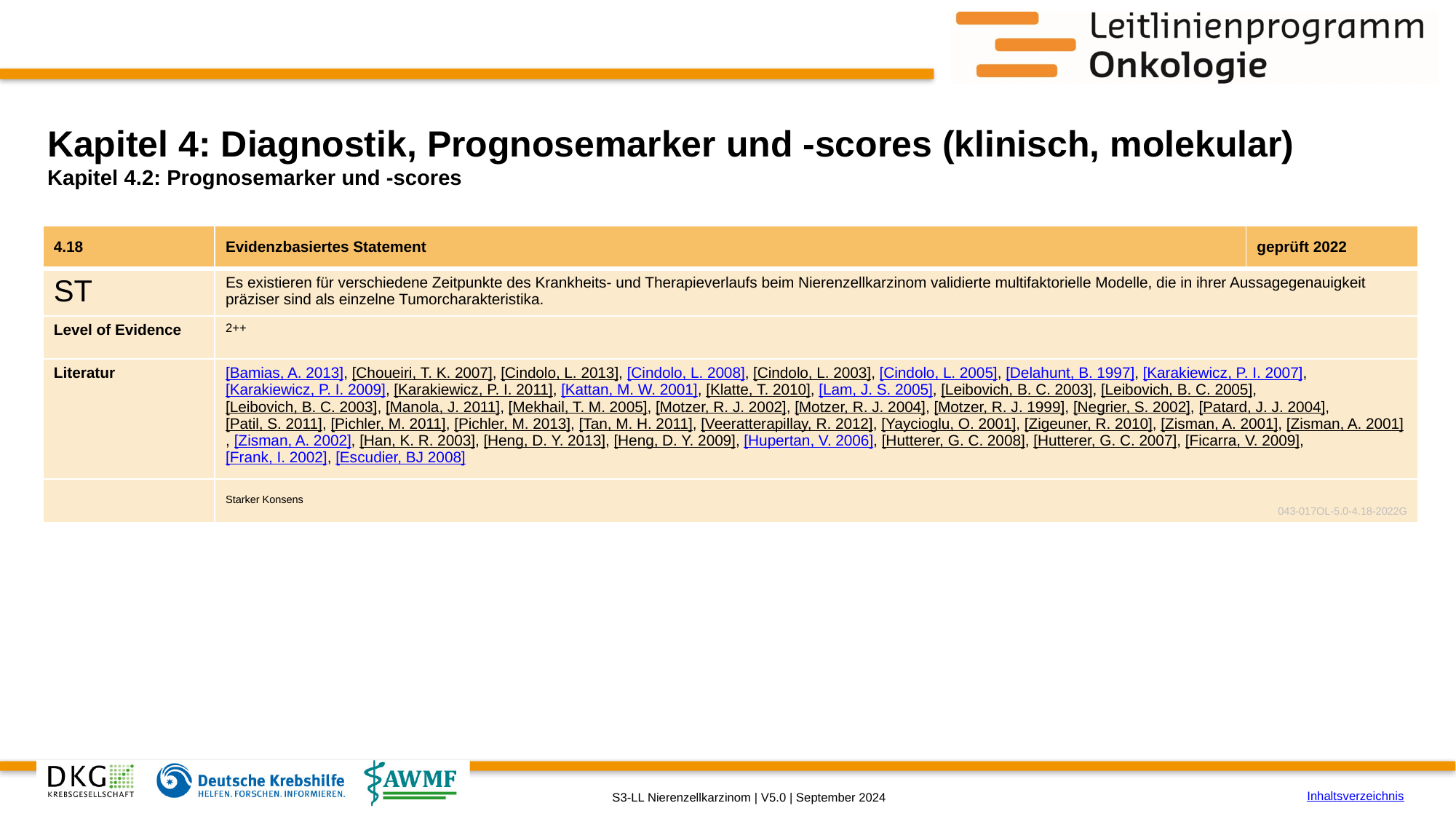

# Kapitel 4: Diagnostik, Prognosemarker und ‑scores (klinisch, molekular)
Kapitel 4.2: Prognosemarker und -scores
| 4.18 | Evidenzbasiertes Statement | geprüft 2022 |
| --- | --- | --- |
| ST | Es existieren für verschiedene Zeitpunkte des Krankheits- und Therapieverlaufs beim Nierenzellkarzinom validierte multifaktorielle Modelle, die in ihrer Aussage­genauigkeit präziser sind als einzelne Tumorcharakteristika. |  |
| Level of Evidence | 2++ |  |
| Literatur | [Bamias, A. 2013], [Choueiri, T. K. 2007], [Cindolo, L. 2013], [Cindolo, L. 2008], [Cindolo, L. 2003], [Cindolo, L. 2005], [Delahunt, B. 1997], [Karakiewicz, P. I. 2007], [Karakiewicz, P. I. 2009], [Karakiewicz, P. I. 2011], [Kattan, M. W. 2001], [Klatte, T. 2010], [Lam, J. S. 2005], [Leibovich, B. C. 2003], [Leibovich, B. C. 2005], [Leibovich, B. C. 2003], [Manola, J. 2011], [Mekhail, T. M. 2005], [Motzer, R. J. 2002], [Motzer, R. J. 2004], [Motzer, R. J. 1999], [Negrier, S. 2002], [Patard, J. J. 2004], [Patil, S. 2011], [Pichler, M. 2011], [Pichler, M. 2013], [Tan, M. H. 2011], [Veeratterapillay, R. 2012], [Yaycioglu, O. 2001], [Zigeuner, R. 2010], [Zisman, A. 2001], [Zisman, A. 2001], [Zisman, A. 2002], [Han, K. R. 2003], [Heng, D. Y. 2013], [Heng, D. Y. 2009], [Hupertan, V. 2006], [Hutterer, G. C. 2008], [Hutterer, G. C. 2007], [Ficarra, V. 2009], [Frank, I. 2002], [Escudier, BJ 2008] |  |
|  | Starker Konsens 043-017OL-5.0-4.18-2022G |  |
Inhaltsverzeichnis
S3-LL Nierenzellkarzinom | V5.0 | September 2024